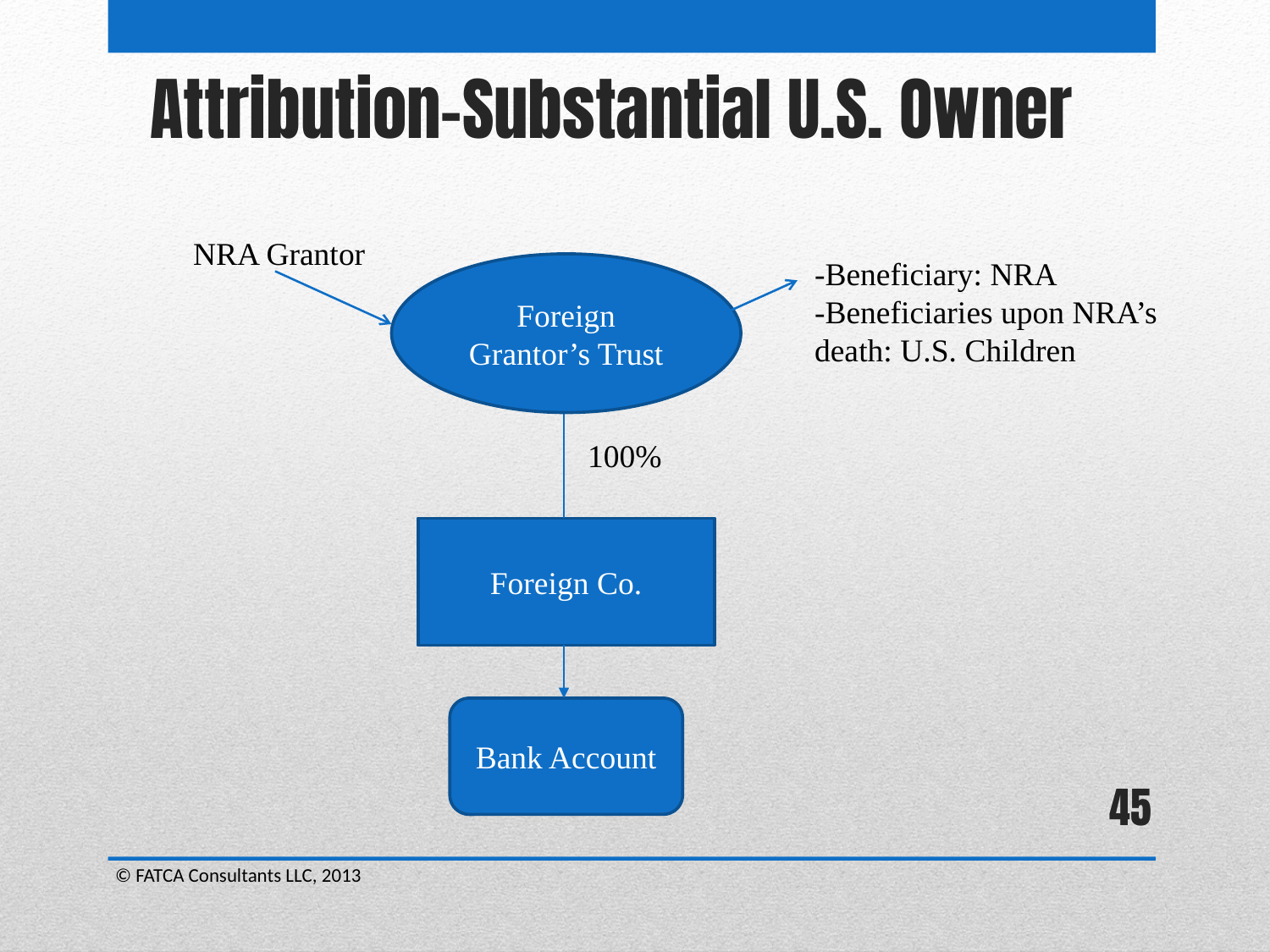

Attribution-Substantial U.S. Owner

-Beneficiary: NRA
-Beneficiaries upon NRA’s death: U.S. Children
NRA Grantor
Foreign Grantor’s Trust
100%
Foreign Co.
Bank Account
45
© FATCA Consultants LLC, 2013